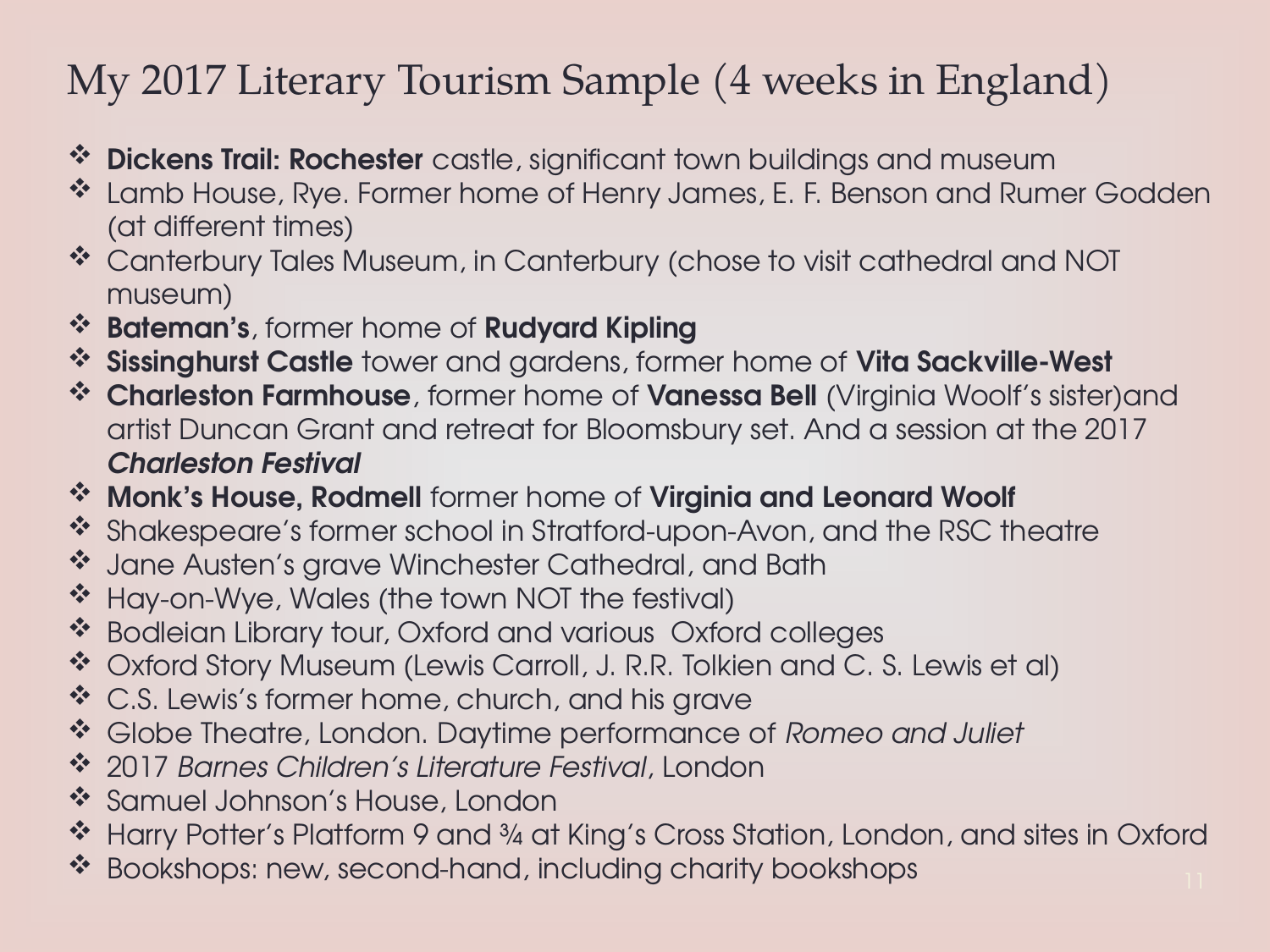

My 2017 Literary Tourism Sample (4 weeks in England)

Dickens Trail: Rochester castle, significant town buildings and museum
Lamb House, Rye. Former home of Henry James, E. F. Benson and Rumer Godden (at different times)
Canterbury Tales Museum, in Canterbury (chose to visit cathedral and NOT museum)
Bateman’s, former home of Rudyard Kipling
Sissinghurst Castle tower and gardens, former home of Vita Sackville-West
Charleston Farmhouse, former home of Vanessa Bell (Virginia Woolf’s sister)and  artist Duncan Grant and retreat for Bloomsbury set. And a session at the 2017 Charleston Festival
Monk’s House, Rodmell former home of Virginia and Leonard Woolf
Shakespeare’s former school in Stratford-upon-Avon, and the RSC theatre
Jane Austen’s grave Winchester Cathedral, and Bath
Hay-on-Wye, Wales (the town NOT the festival)
Bodleian Library tour, Oxford and various  Oxford colleges
Oxford Story Museum (Lewis Carroll, J. R.R. Tolkien and C. S. Lewis et al)
C.S. Lewis’s former home, church, and his grave
Globe Theatre, London. Daytime performance of Romeo and Juliet
2017 Barnes Children’s Literature Festival, London
Samuel Johnson’s House, London
Harry Potter’s Platform 9 and ¾ at King’s Cross Station, London, and sites in Oxford
Bookshops: new, second-hand, including charity bookshops

11